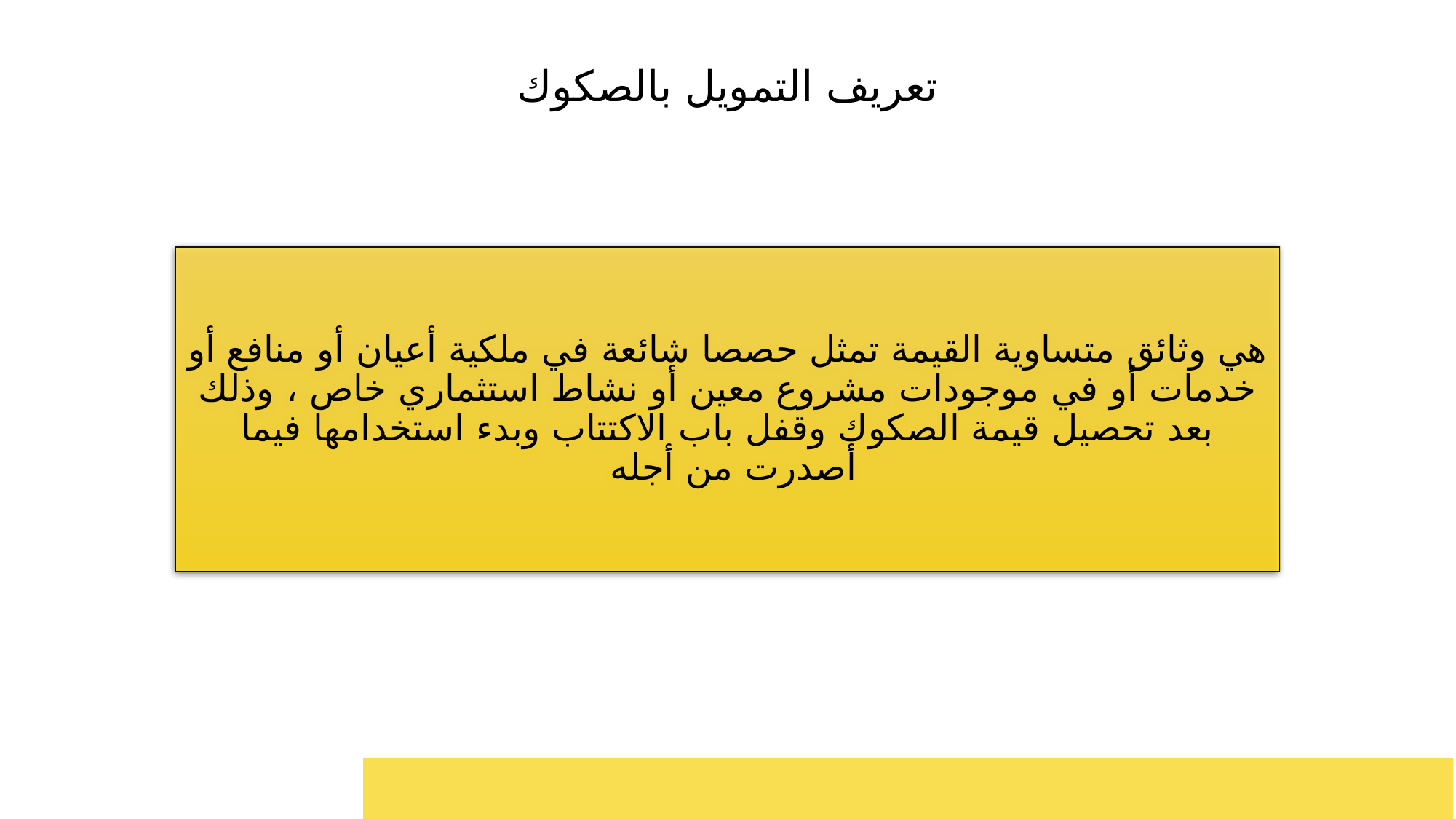

تعريف التمويل بالصكوك
هي وثائق متساوية القيمة تمثل حصصا شائعة في ملكية أعيان أو منافع أو خدمات أو في موجودات مشروع معين أو نشاط استثماري خاص ، وذلك بعد تحصيل قيمة الصكوك وقفل باب الاكتتاب وبدء استخدامها فيما أصدرت من أجله